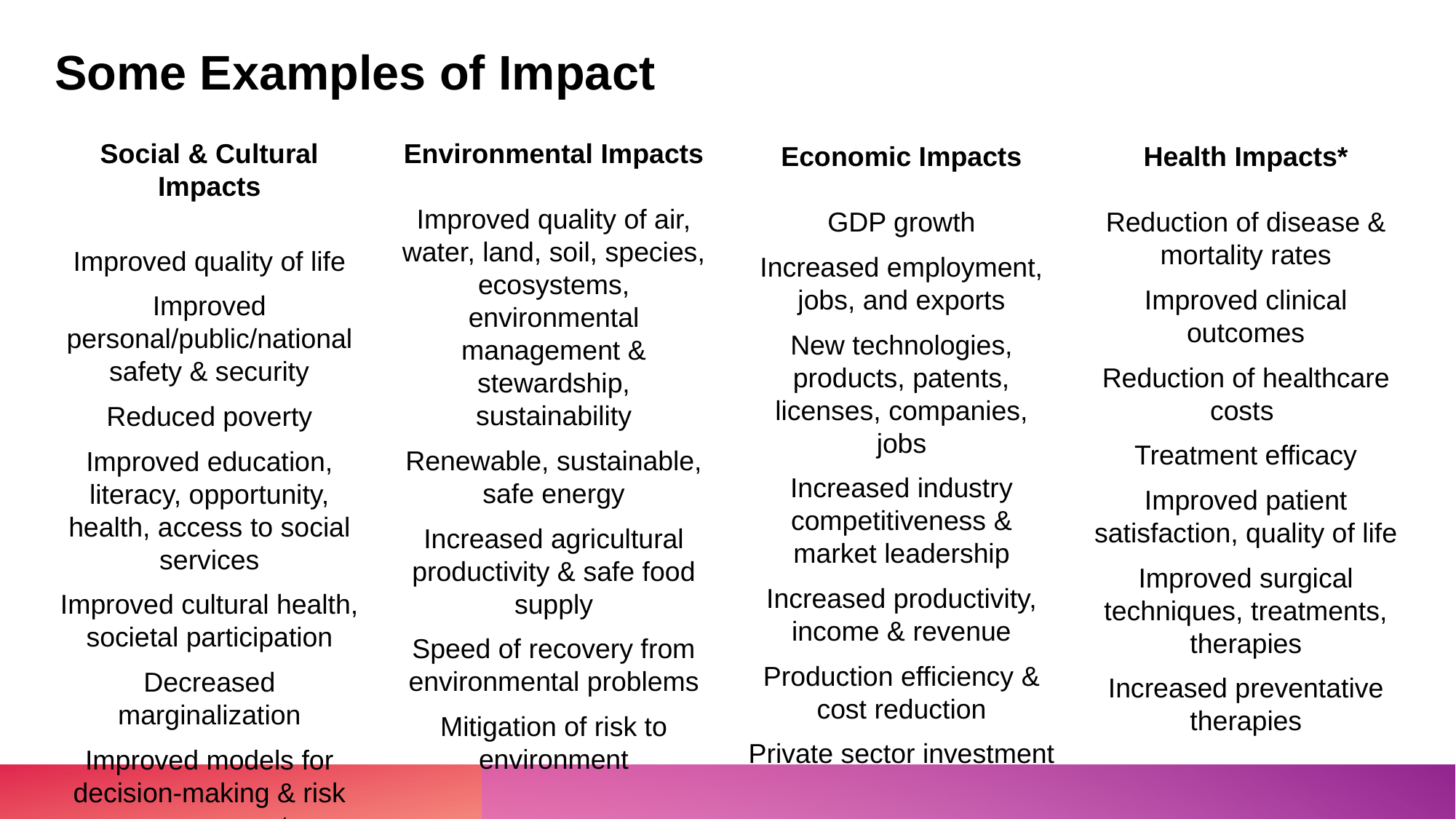

Some Examples of Impact
Social & Cultural Impacts

Improved quality of life
Improved personal/public/national safety & security
Reduced poverty
Improved education, literacy, opportunity, health, access to social services
Improved cultural health, societal participation
Decreased marginalization
Improved models for decision-making & risk management
Environmental Impacts

Improved quality of air, water, land, soil, species, ecosystems, environmental management & stewardship, sustainability
Renewable, sustainable, safe energy
Increased agricultural productivity & safe food supply
Speed of recovery from environmental problems
Mitigation of risk to environment
Economic Impacts

GDP growth
Increased employment, jobs, and exports
New technologies, products, patents, licenses, companies, jobs
Increased industry competitiveness & market leadership
Increased productivity, income & revenue
Production efficiency & cost reduction
Private sector investment
Health Impacts*

Reduction of disease & mortality rates
Improved clinical outcomes
Reduction of healthcare costs
Treatment efficacy
Improved patient satisfaction, quality of life
Improved surgical techniques, treatments, therapies
Increased preventative therapies